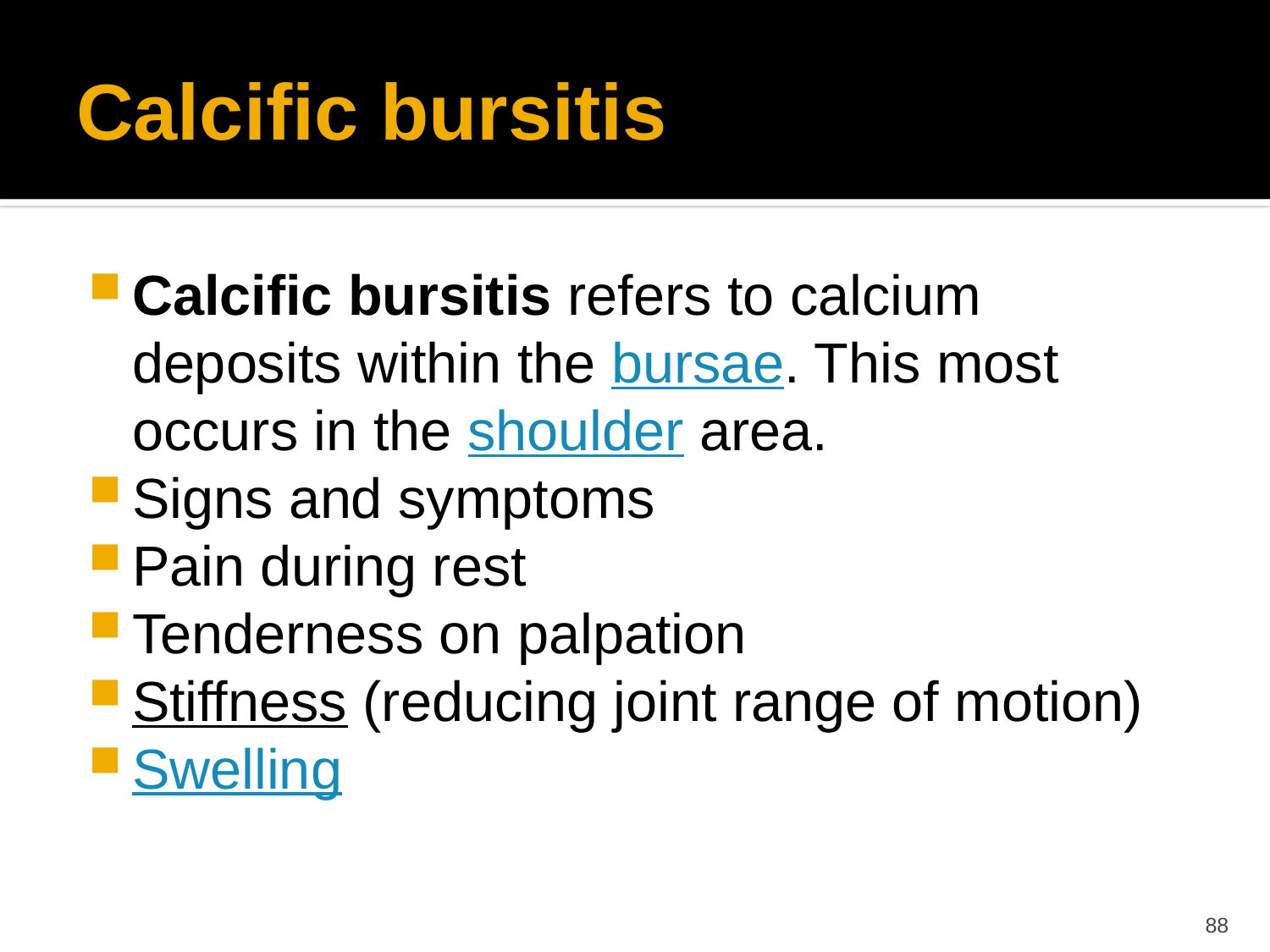

# Calcific bursitis
Calcific bursitis refers to calcium deposits within the bursae. This most occurs in the shoulder area.
Signs and symptoms
Pain during rest
Tenderness on palpation
Stiffness (reducing joint range of motion)
Swelling

88